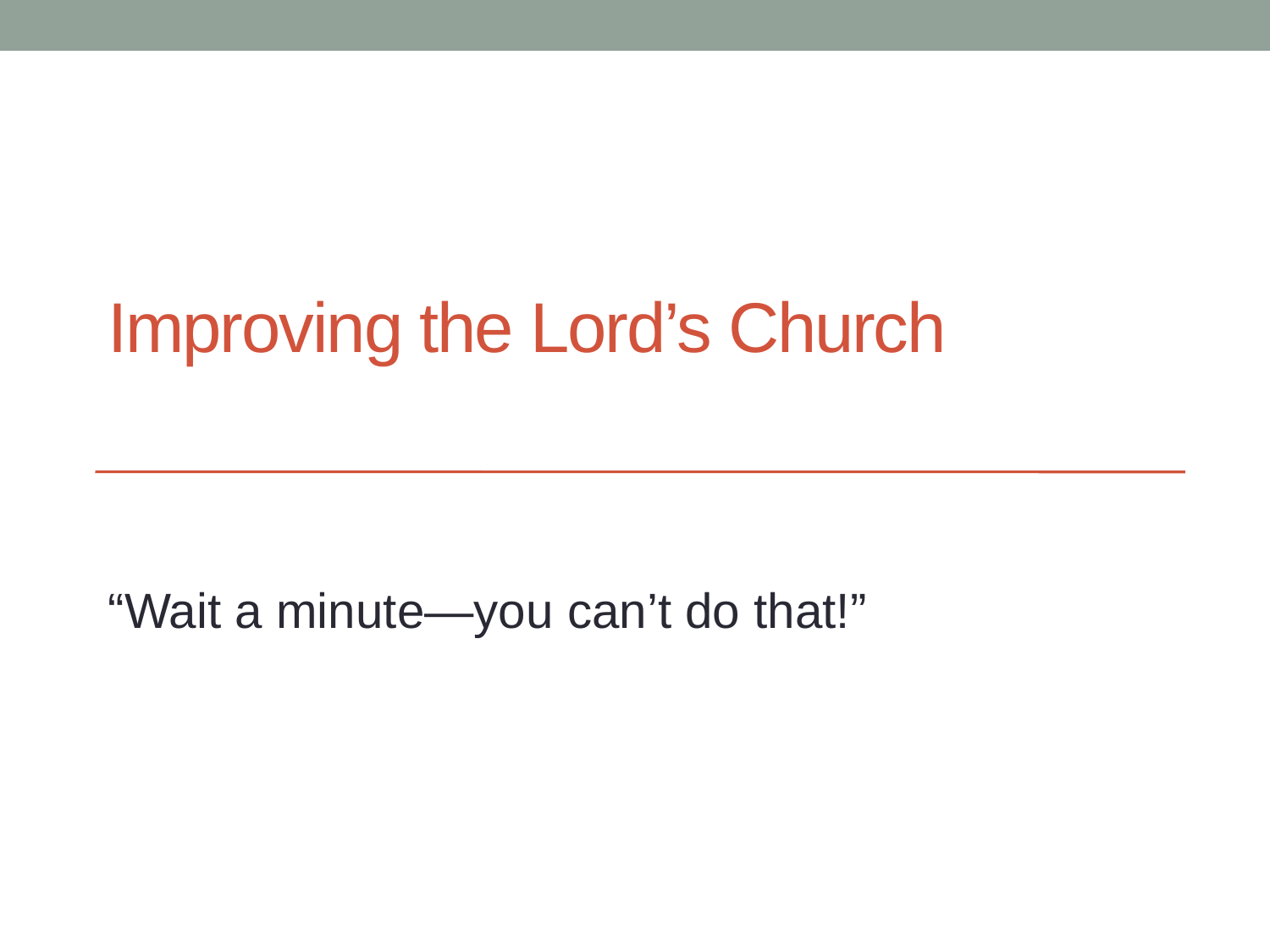

# Improving the Lord’s Church
“Wait a minute—you can’t do that!”